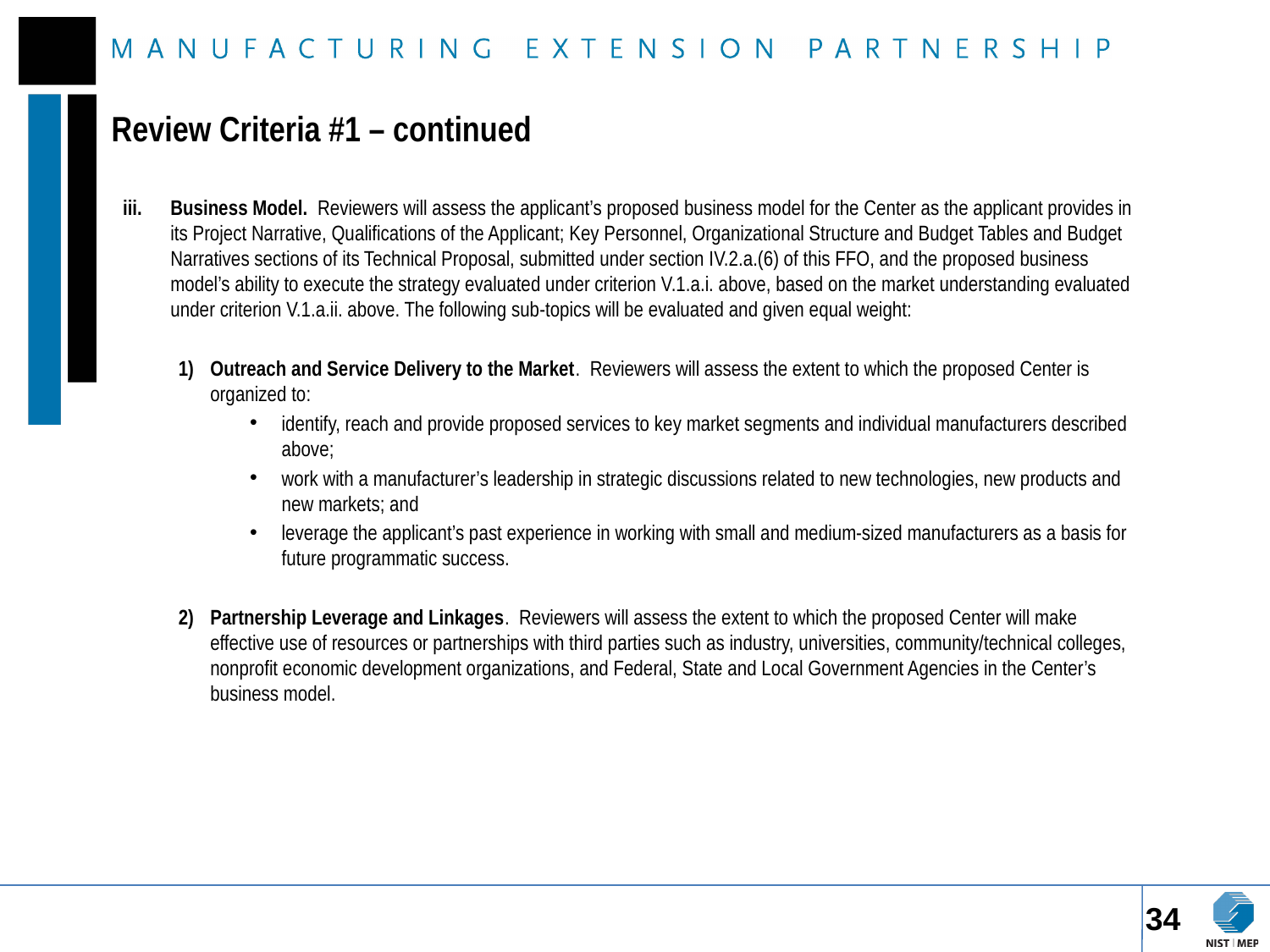

# Review Criteria #1 – continued
Business Model.  Reviewers will assess the applicant’s proposed business model for the Center as the applicant provides in its Project Narrative, Qualifications of the Applicant; Key Personnel, Organizational Structure and Budget Tables and Budget Narratives sections of its Technical Proposal, submitted under section IV.2.a.(6) of this FFO, and the proposed business model’s ability to execute the strategy evaluated under criterion V.1.a.i. above, based on the market understanding evaluated under criterion V.1.a.ii. above. The following sub-topics will be evaluated and given equal weight:

Outreach and Service Delivery to the Market.  Reviewers will assess the extent to which the proposed Center is organized to:
identify, reach and provide proposed services to key market segments and individual manufacturers described above;
work with a manufacturer’s leadership in strategic discussions related to new technologies, new products and new markets; and
leverage the applicant’s past experience in working with small and medium-sized manufacturers as a basis for future programmatic success.

Partnership Leverage and Linkages.  Reviewers will assess the extent to which the proposed Center will make effective use of resources or partnerships with third parties such as industry, universities, community/technical colleges, nonprofit economic development organizations, and Federal, State and Local Government Agencies in the Center’s business model.

34